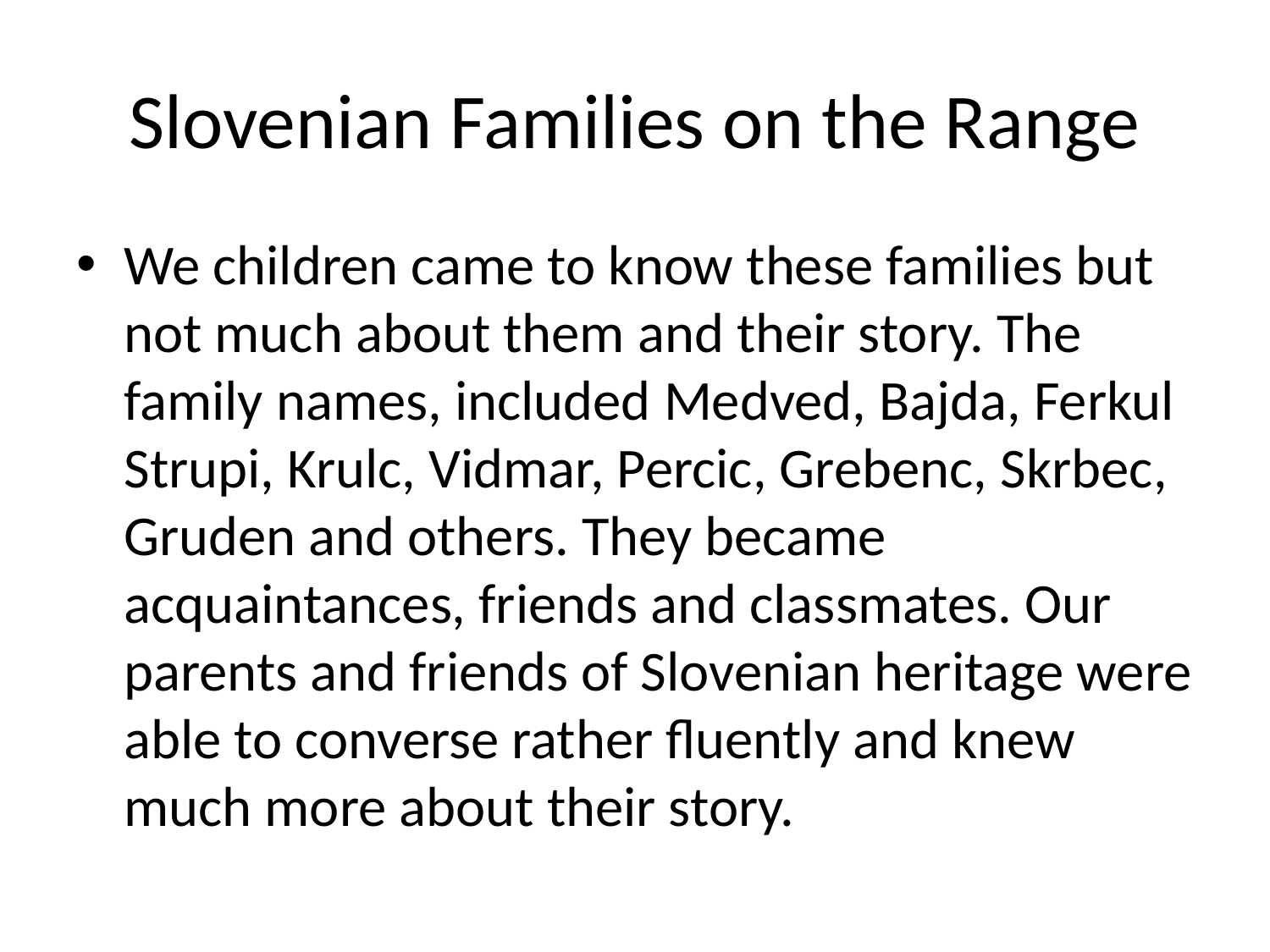

# Slovenian Families on the Range
We children came to know these families but not much about them and their story. The family names, included Medved, Bajda, Ferkul Strupi, Krulc, Vidmar, Percic, Grebenc, Skrbec, Gruden and others. They became acquaintances, friends and classmates. Our parents and friends of Slovenian heritage were able to converse rather fluently and knew much more about their story.